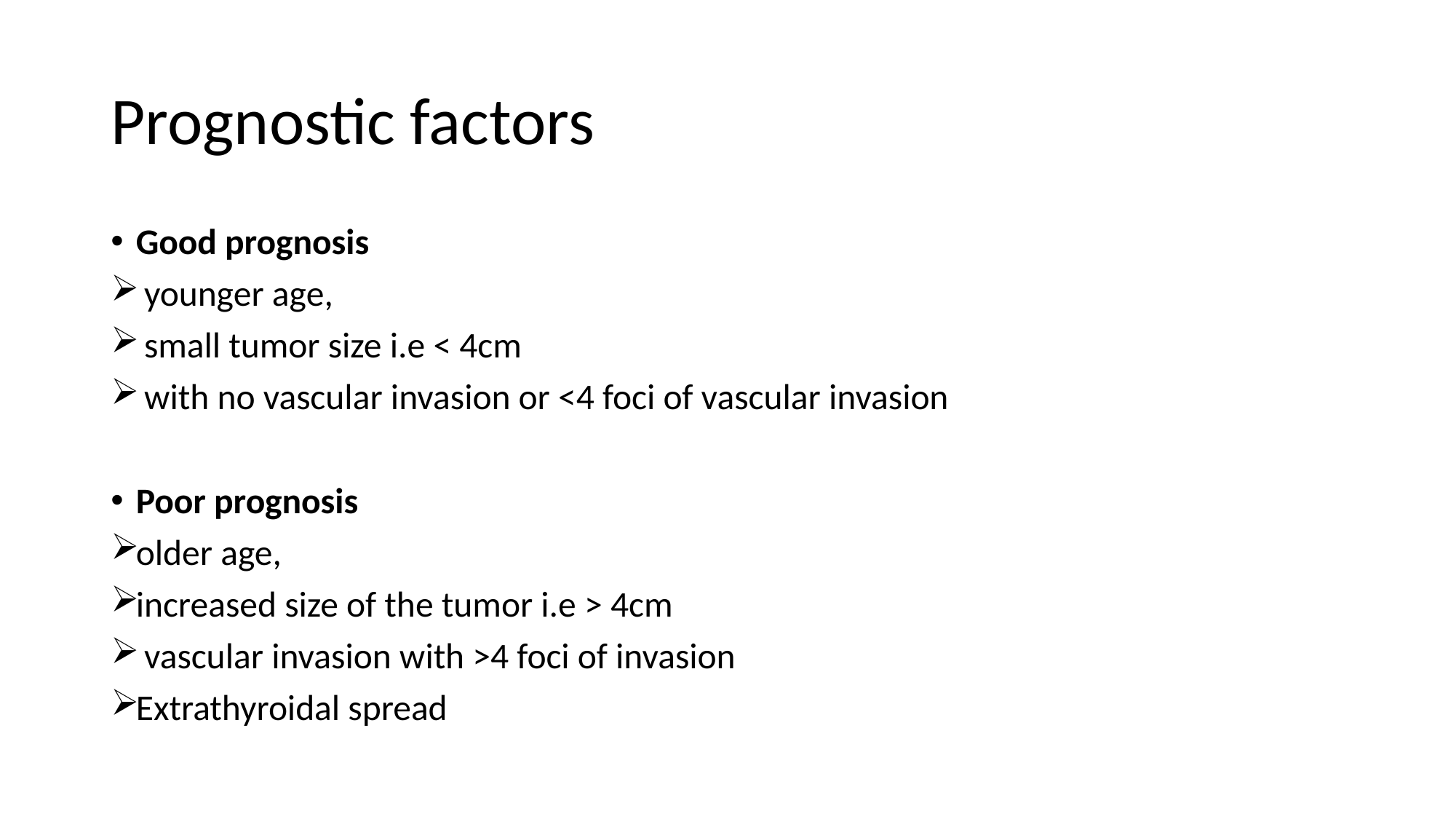

# Prognostic factors
Good prognosis
 younger age,
 small tumor size i.e < 4cm
 with no vascular invasion or <4 foci of vascular invasion

Poor prognosis
older age,
increased size of the tumor i.e > 4cm
 vascular invasion with >4 foci of invasion
Extrathyroidal spread